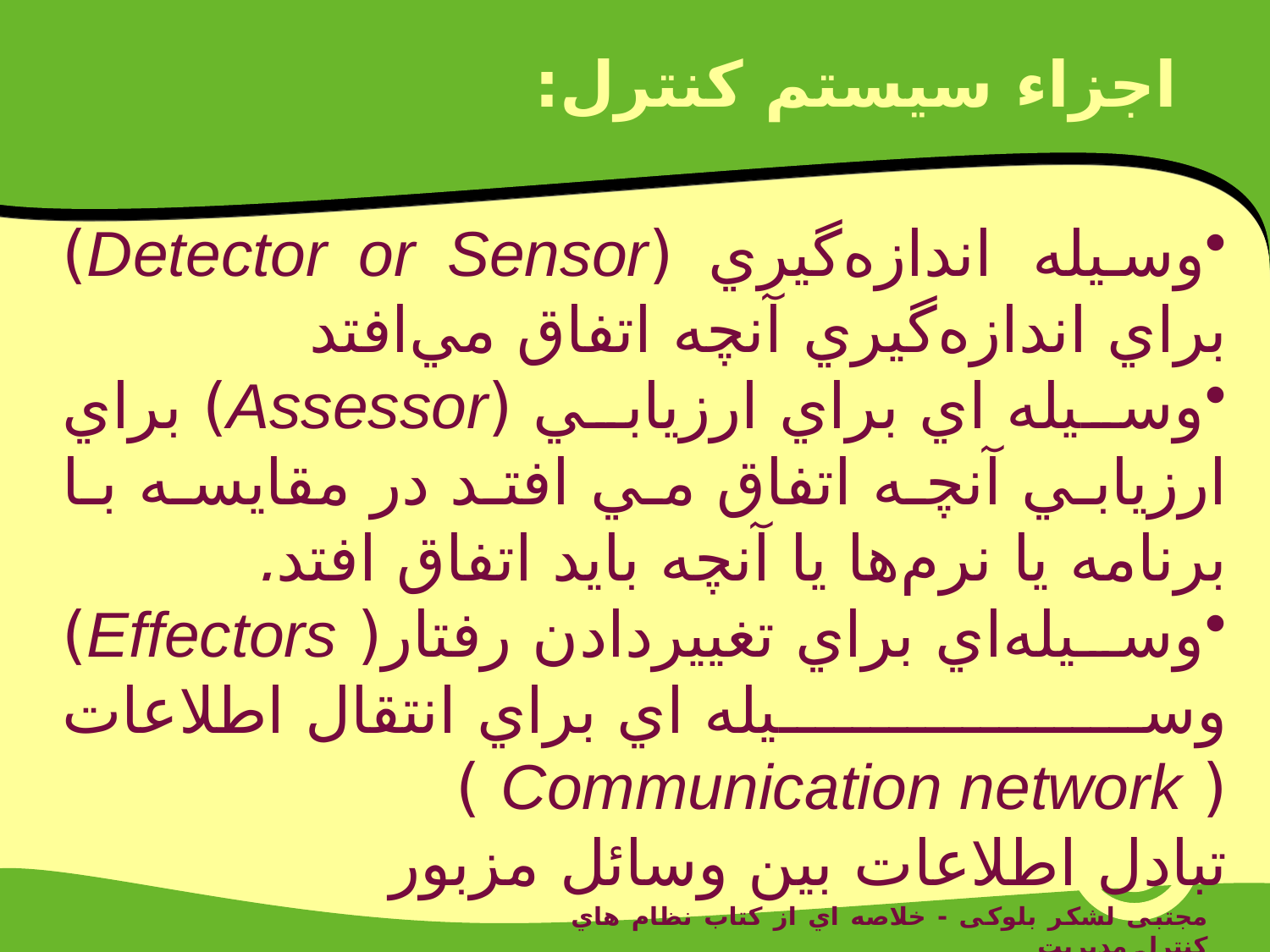

# اجزاء سیستم کنترل:
وسيله  اندازه‌گيري (Detector or Sensor) براي اندازه‌گيري آنچه اتفاق مي‌افتد
وسيله اي براي ارزيابي (Assessor) براي ارزيابي آنچه اتفاق مي افتد در مقايسه با برنامه يا نرم‌ها يا آنچه بايد اتفاق افتد.
وسيله‌‌اي براي تغييردادن رفتار( Effectors) وسيله اي براي انتقال اطلاعات ( Communication network )
تبادل اطلاعات بين وسائل مزبور
مجتبی لشکر بلوکی - خلاصه اي از کتاب نظام هاي کنترل مديريت